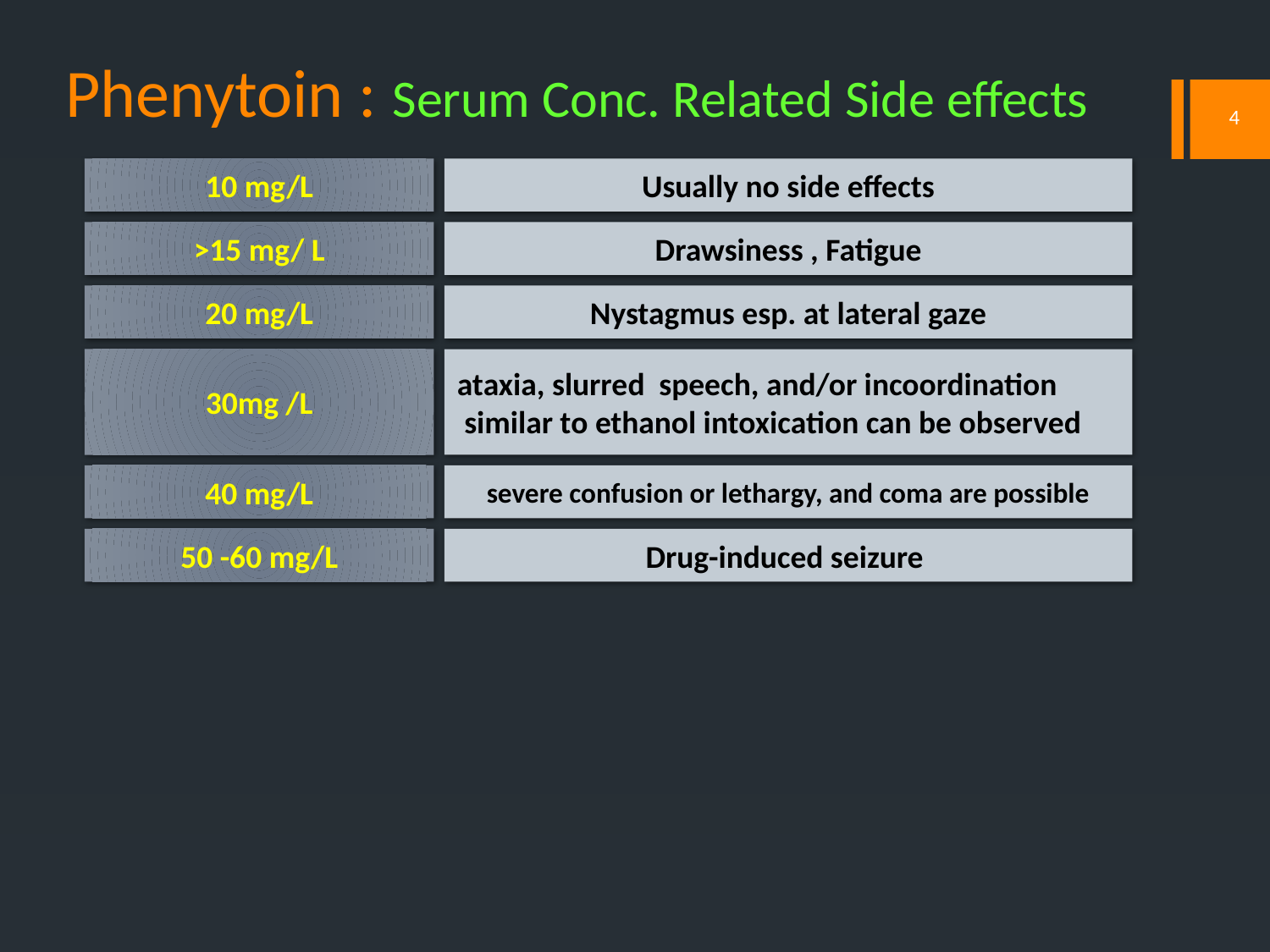

# Phenytoin : Serum Conc. Related Side effects
4
10 mg/L
Usually no side effects

>15 mg/ L
Drawsiness , Fatigue
20 mg/L
Nystagmus esp. at lateral gaze
30mg /L
ataxia, slurred  speech, and/or incoordination          similar to ethanol intoxication can be observed
40 mg/L
severe confusion or lethargy, and coma are possible
50 -60 mg/L
Drug-induced seizure